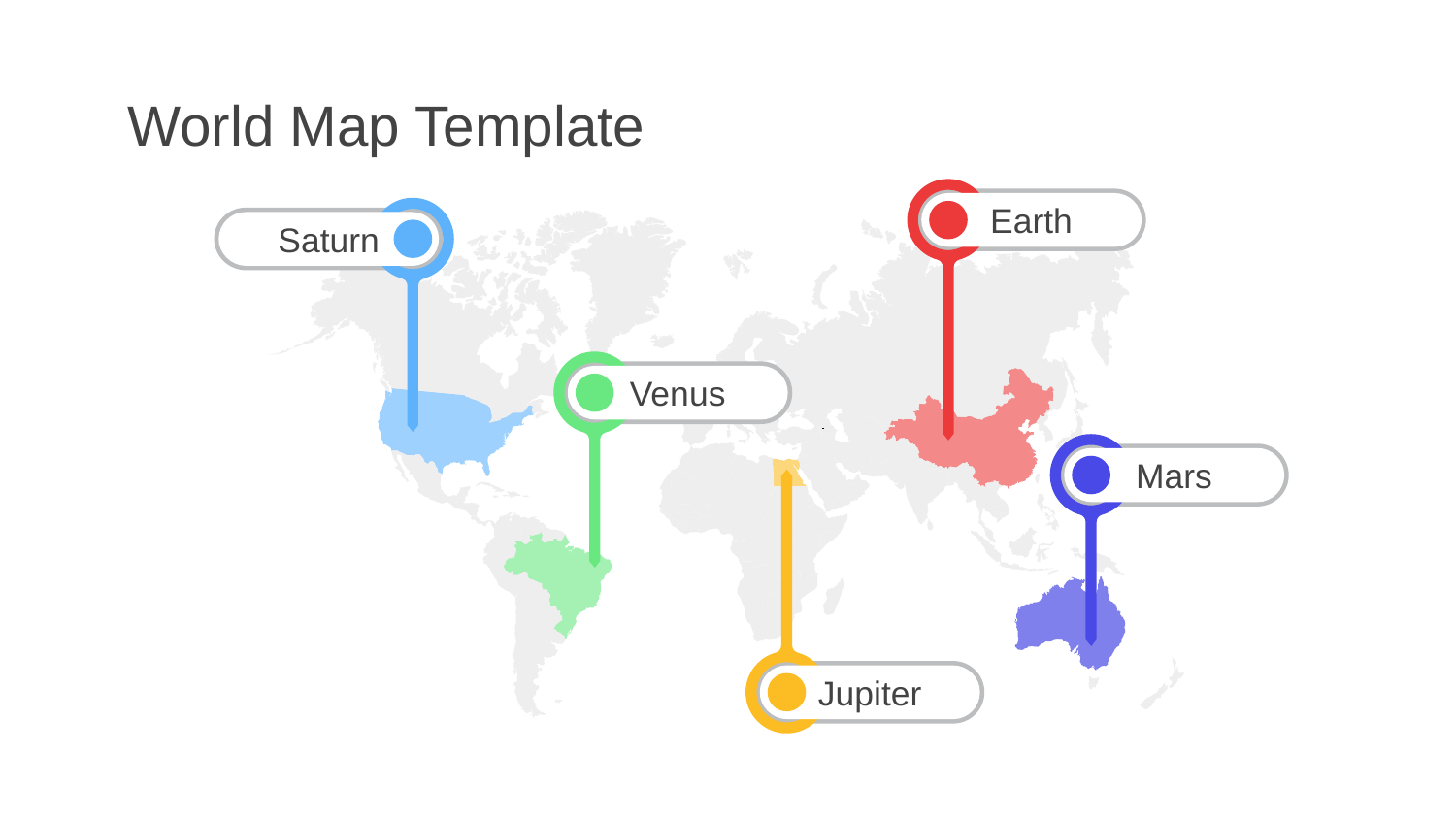

# World Map Template

Earth

Saturn

Venus

Mars

Jupiter